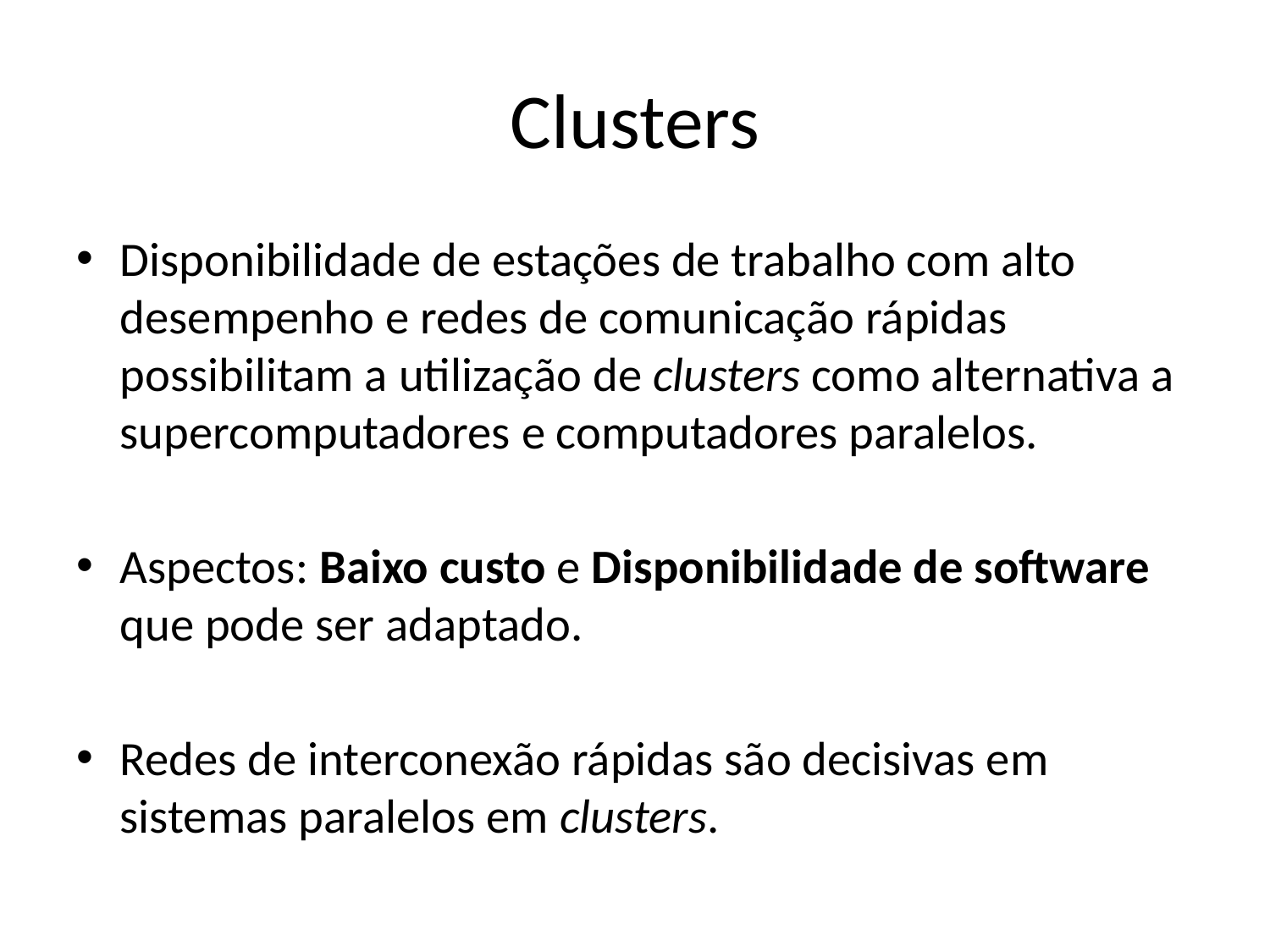

# Clusters
Disponibilidade de estações de trabalho com alto desempenho e redes de comunicação rápidas possibilitam a utilização de clusters como alternativa a supercomputadores e computadores paralelos.

Aspectos: Baixo custo e Disponibilidade de software que pode ser adaptado.

Redes de interconexão rápidas são decisivas em sistemas paralelos em clusters.